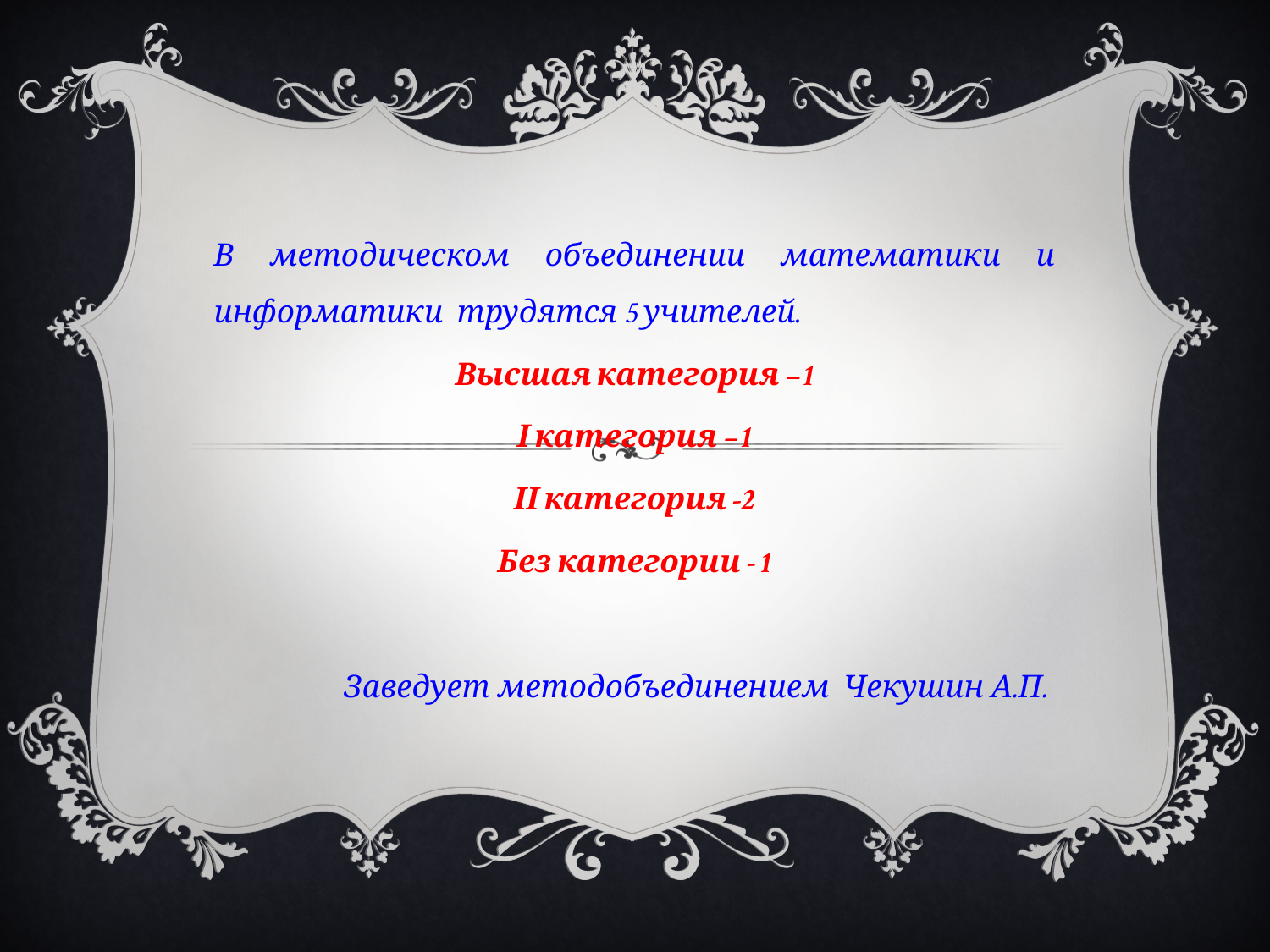

В методическом объединении математики и информатики  трудятся 5 учителей.
Высшая категория – 1
І категория – 1
ІІ категория -2
Без категории - 1

Заведует методобъединением  Чекушин А.П.